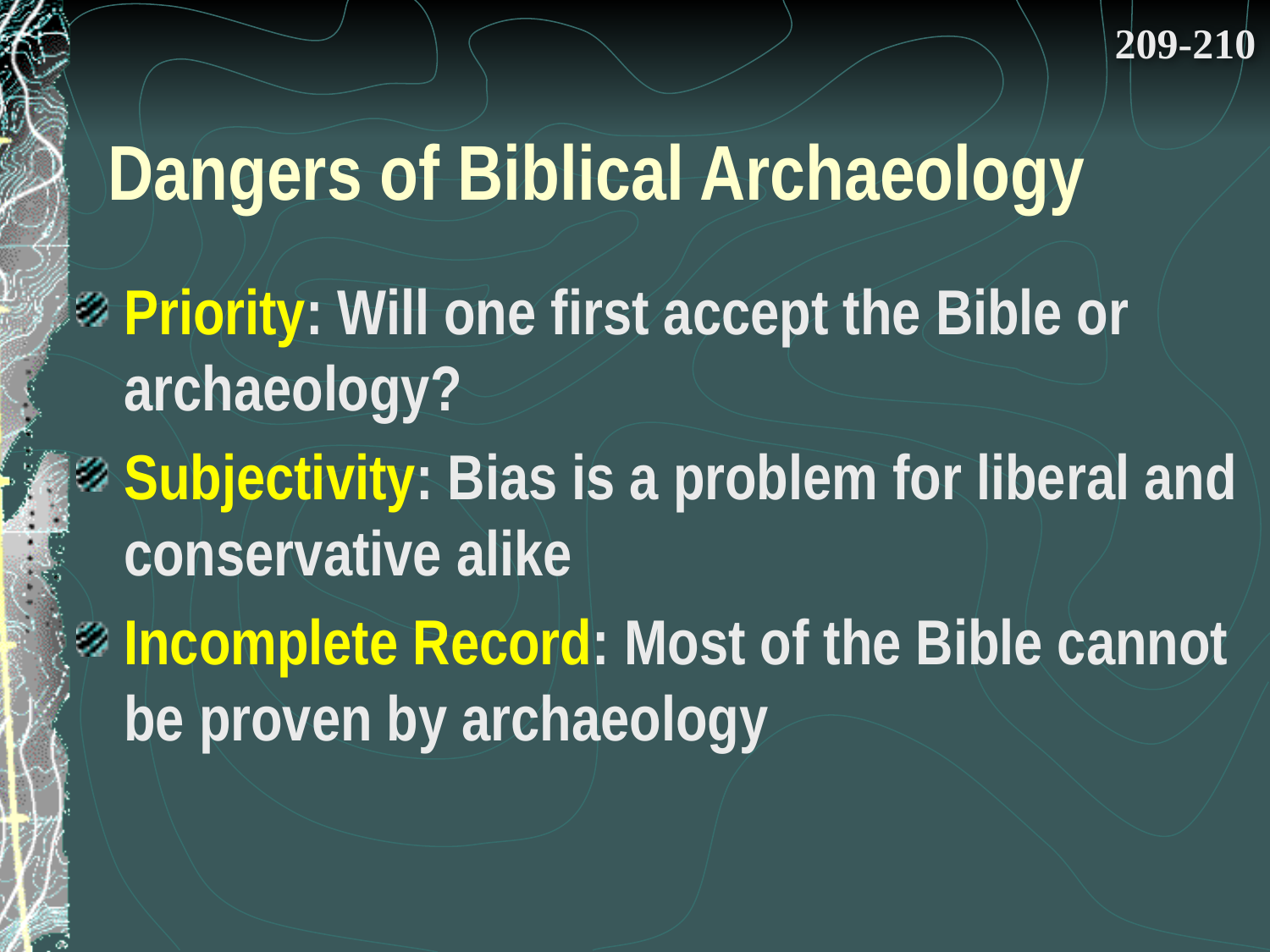

209-210
# Dangers of Biblical Archaeology
Priority: Will one first accept the Bible or archaeology?
Subjectivity: Bias is a problem for liberal and conservative alike
Incomplete Record: Most of the Bible cannot be proven by archaeology